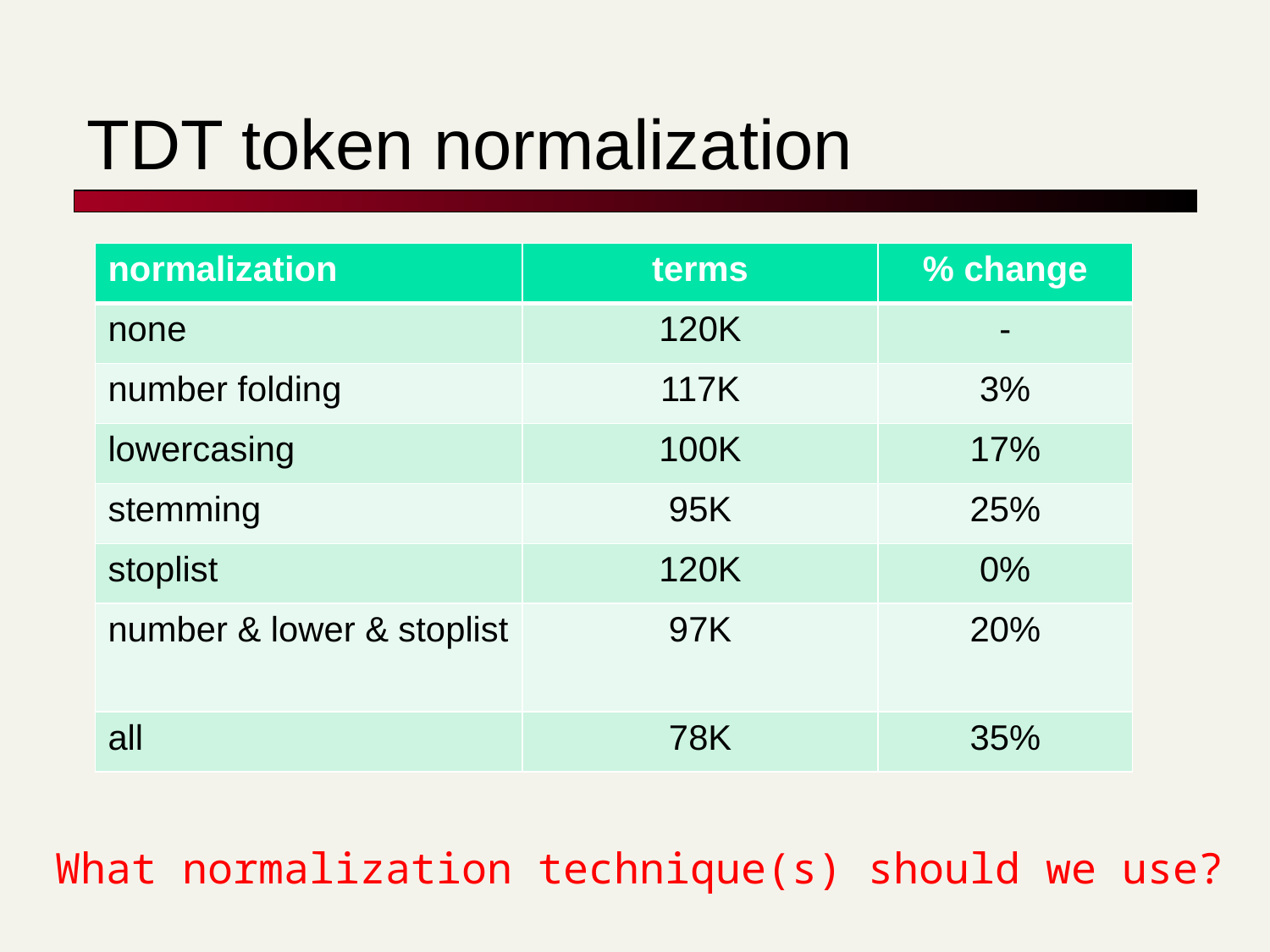

# TDT token normalization
| normalization | terms | % change |
| --- | --- | --- |
| none | 120K | - |
| number folding | 117K | 3% |
| lowercasing | 100K | 17% |
| stemming | 95K | 25% |
| stoplist | 120K | 0% |
| number & lower & stoplist | 97K | 20% |
| all | 78K | 35% |
What normalization technique(s) should we use?